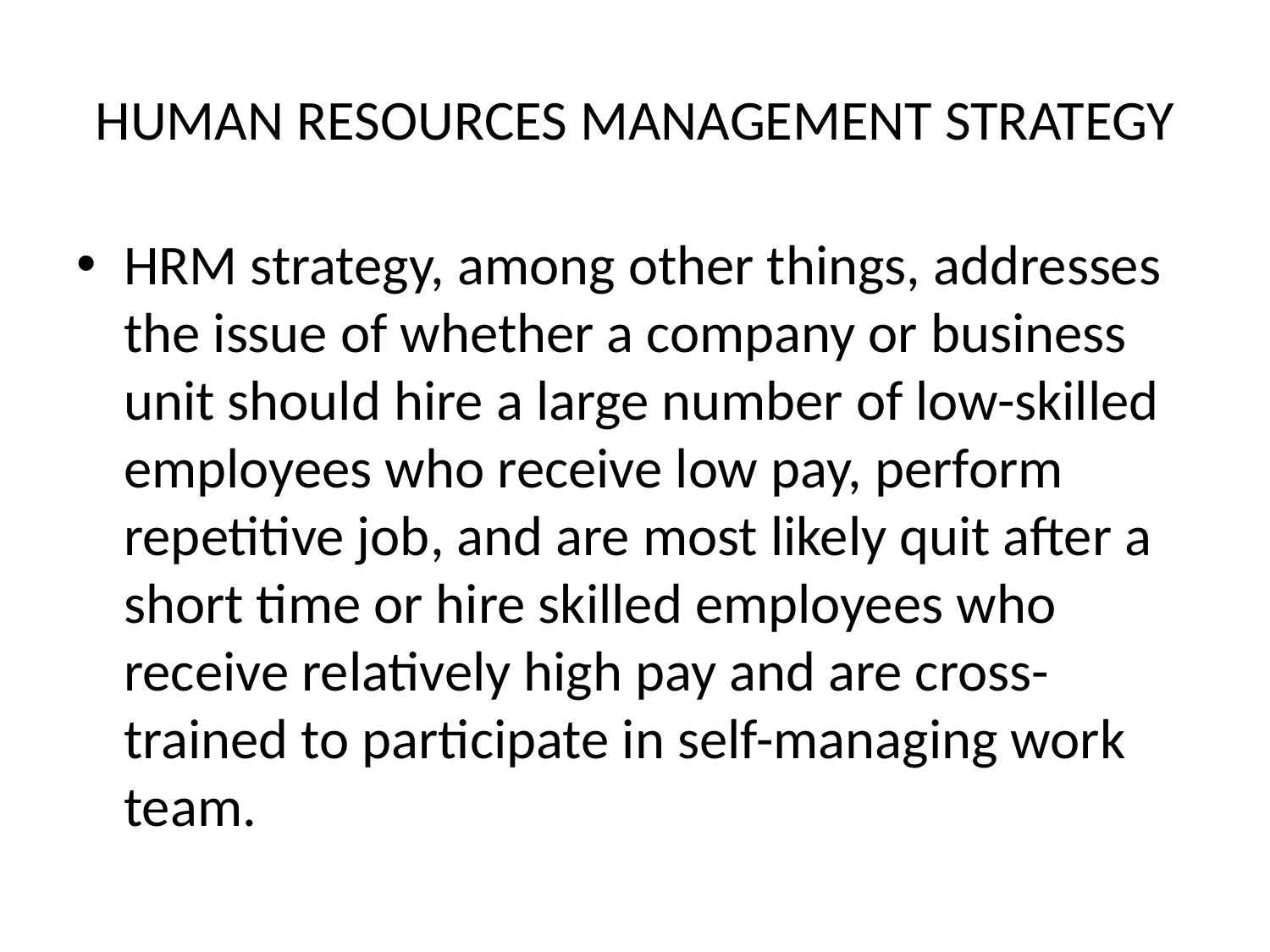

# HUMAN RESOURCES MANAGEMENT STRATEGY
HRM strategy, among other things, addresses the issue of whether a company or business unit should hire a large number of low-skilled employees who receive low pay, perform repetitive job, and are most likely quit after a short time or hire skilled employees who receive relatively high pay and are cross-trained to participate in self-managing work team.